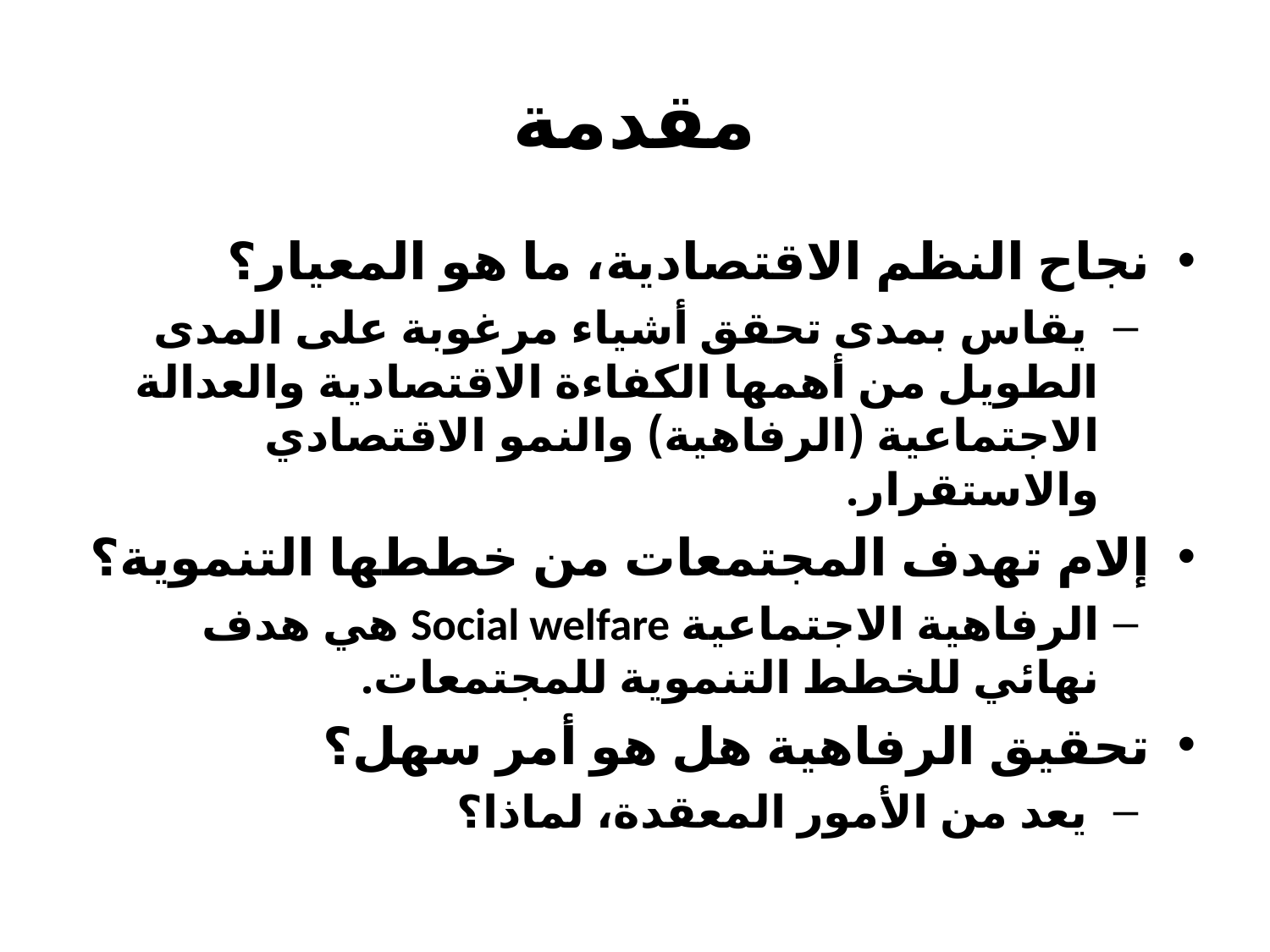

# مقدمة
نجاح النظم الاقتصادية، ما هو المعيار؟
 يقاس بمدى تحقق أشياء مرغوبة على المدى الطويل من أهمها الكفاءة الاقتصادية والعدالة الاجتماعية (الرفاهية) والنمو الاقتصادي والاستقرار.
إلام تهدف المجتمعات من خططها التنموية؟
الرفاهية الاجتماعية Social welfare هي هدف نهائي للخطط التنموية للمجتمعات.
تحقيق الرفاهية هل هو أمر سهل؟
 يعد من الأمور المعقدة، لماذا؟